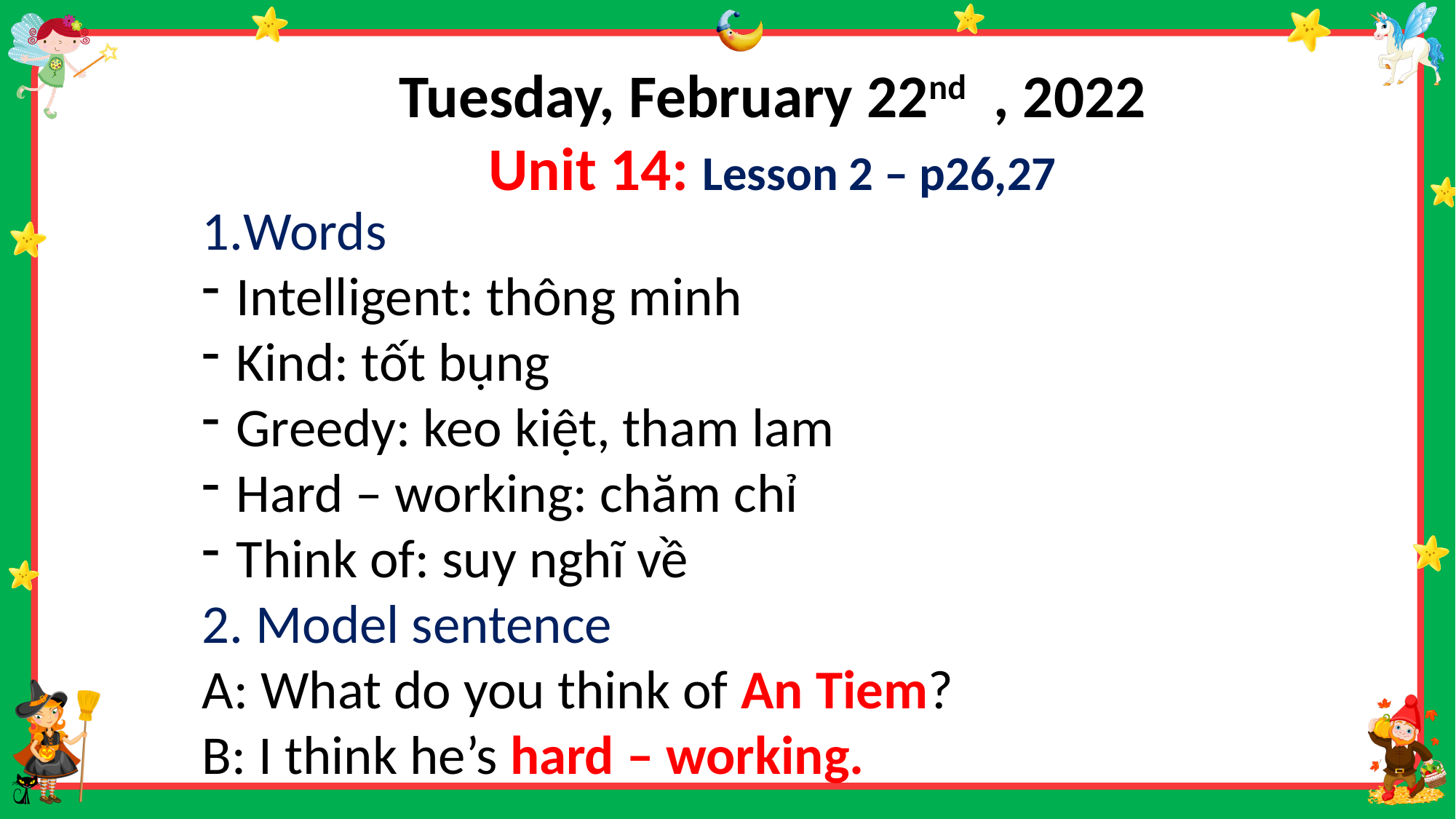

Tuesday, February 22nd  , 2022
Unit 14: Lesson 2 – p26,27
Words
Intelligent: thông minh
Kind: tốt bụng
Greedy: keo kiệt, tham lam
Hard – working: chăm chỉ
Think of: suy nghĩ về
2. Model sentence
A: What do you think of An Tiem?
B: I think he’s hard – working.